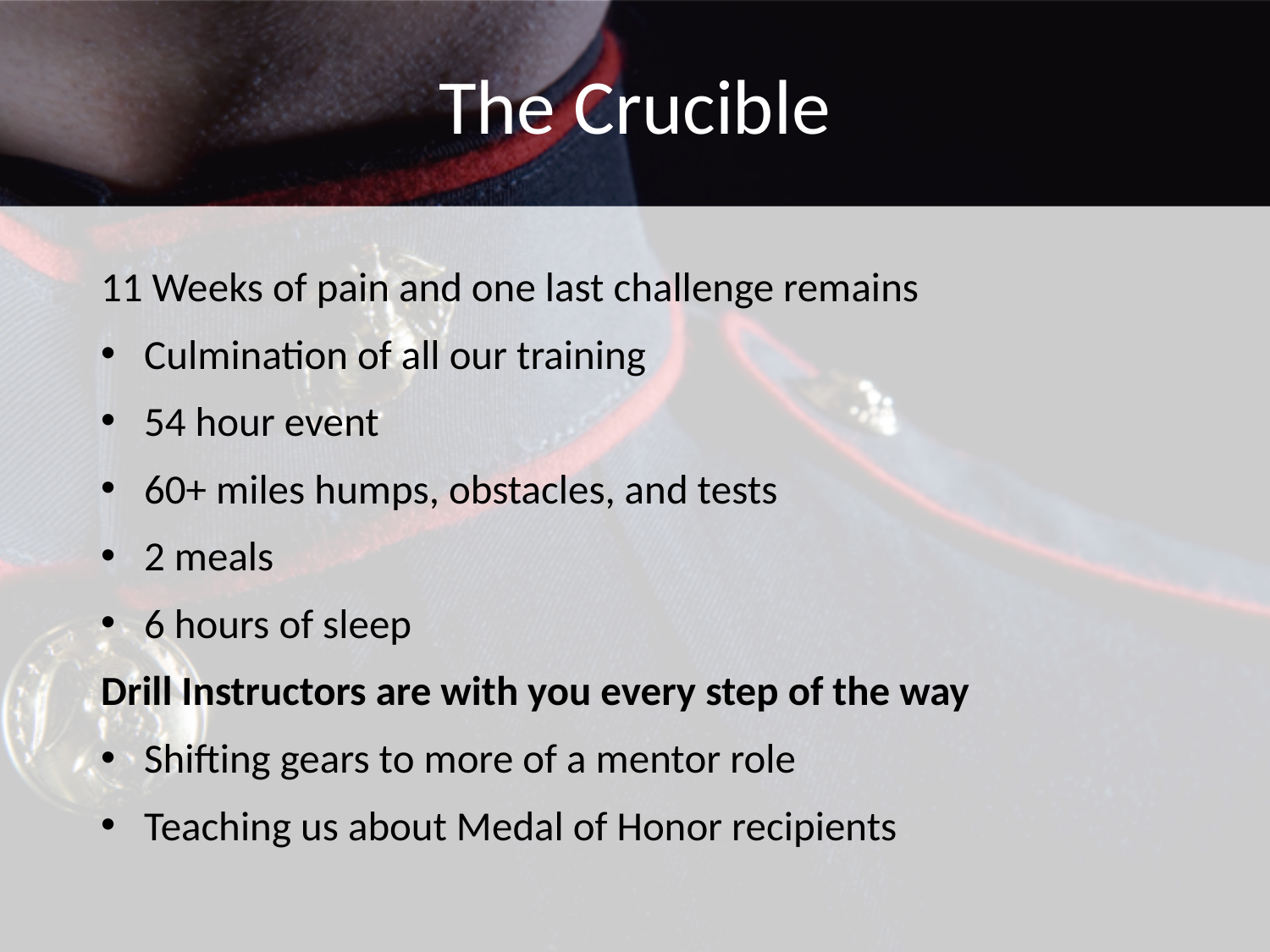

# The Crucible
11 Weeks of pain and one last challenge remains
Culmination of all our training
54 hour event
60+ miles humps, obstacles, and tests
2 meals
6 hours of sleep
Drill Instructors are with you every step of the way
Shifting gears to more of a mentor role
Teaching us about Medal of Honor recipients